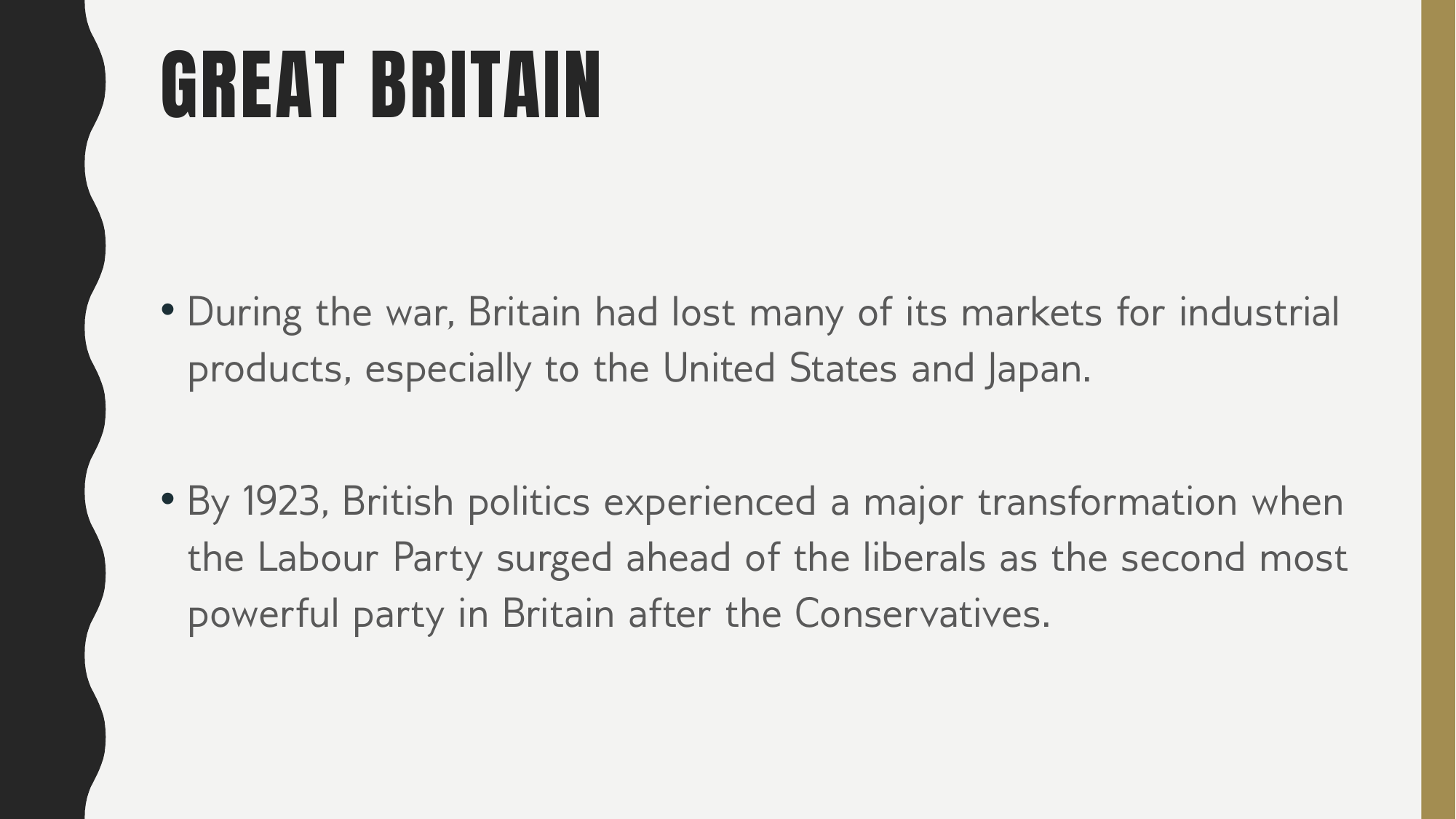

# Great Britain
During the war, Britain had lost many of its markets for industrial products, especially to the United States and Japan.

By 1923, British politics experienced a major transformation when the Labour Party surged ahead of the liberals as the second most powerful party in Britain after the Conservatives.